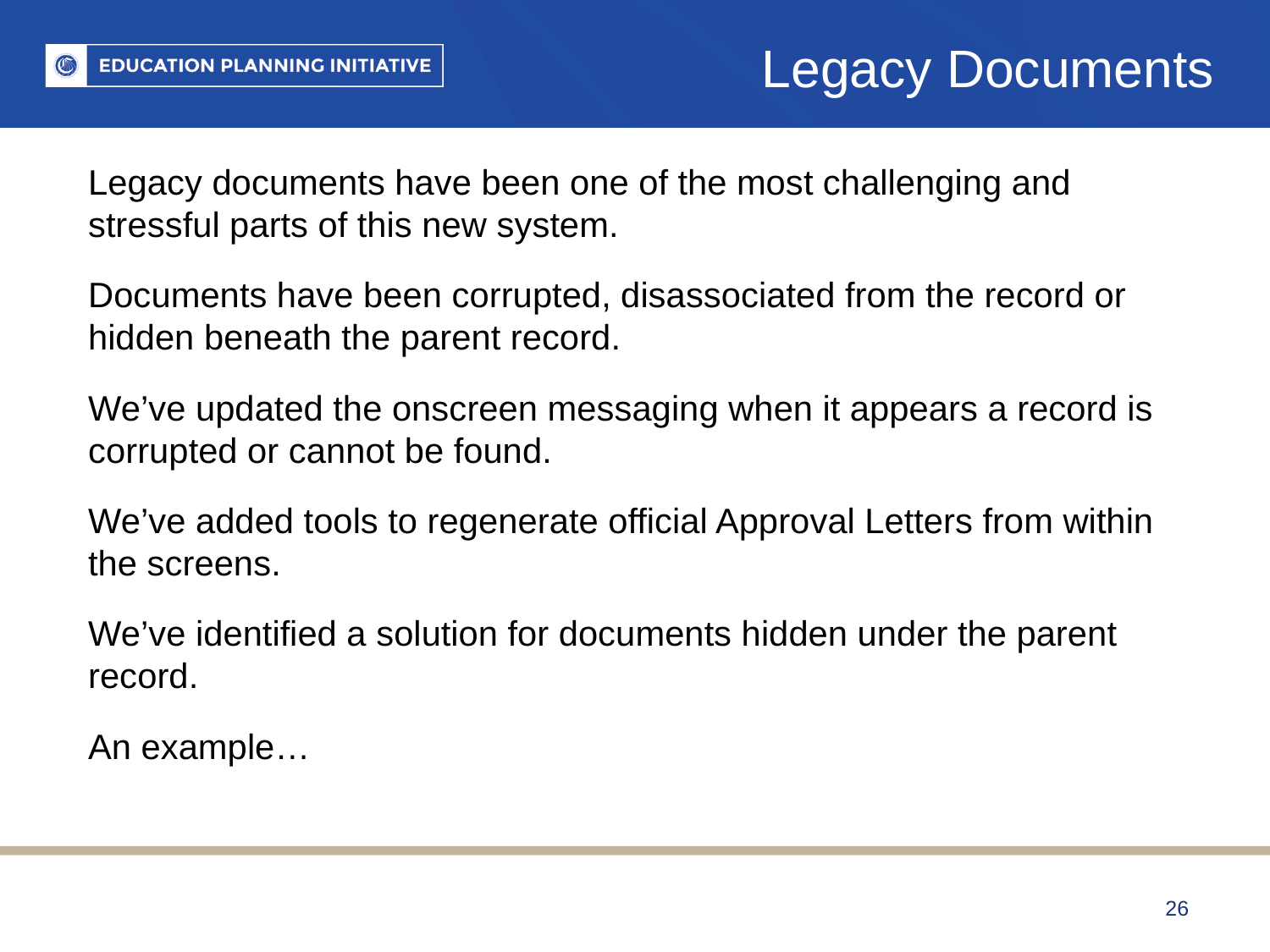

# Legacy Documents
Legacy documents have been one of the most challenging and stressful parts of this new system.
Documents have been corrupted, disassociated from the record or hidden beneath the parent record.
We’ve updated the onscreen messaging when it appears a record is corrupted or cannot be found.
We’ve added tools to regenerate official Approval Letters from within the screens.
We’ve identified a solution for documents hidden under the parent record.
An example…